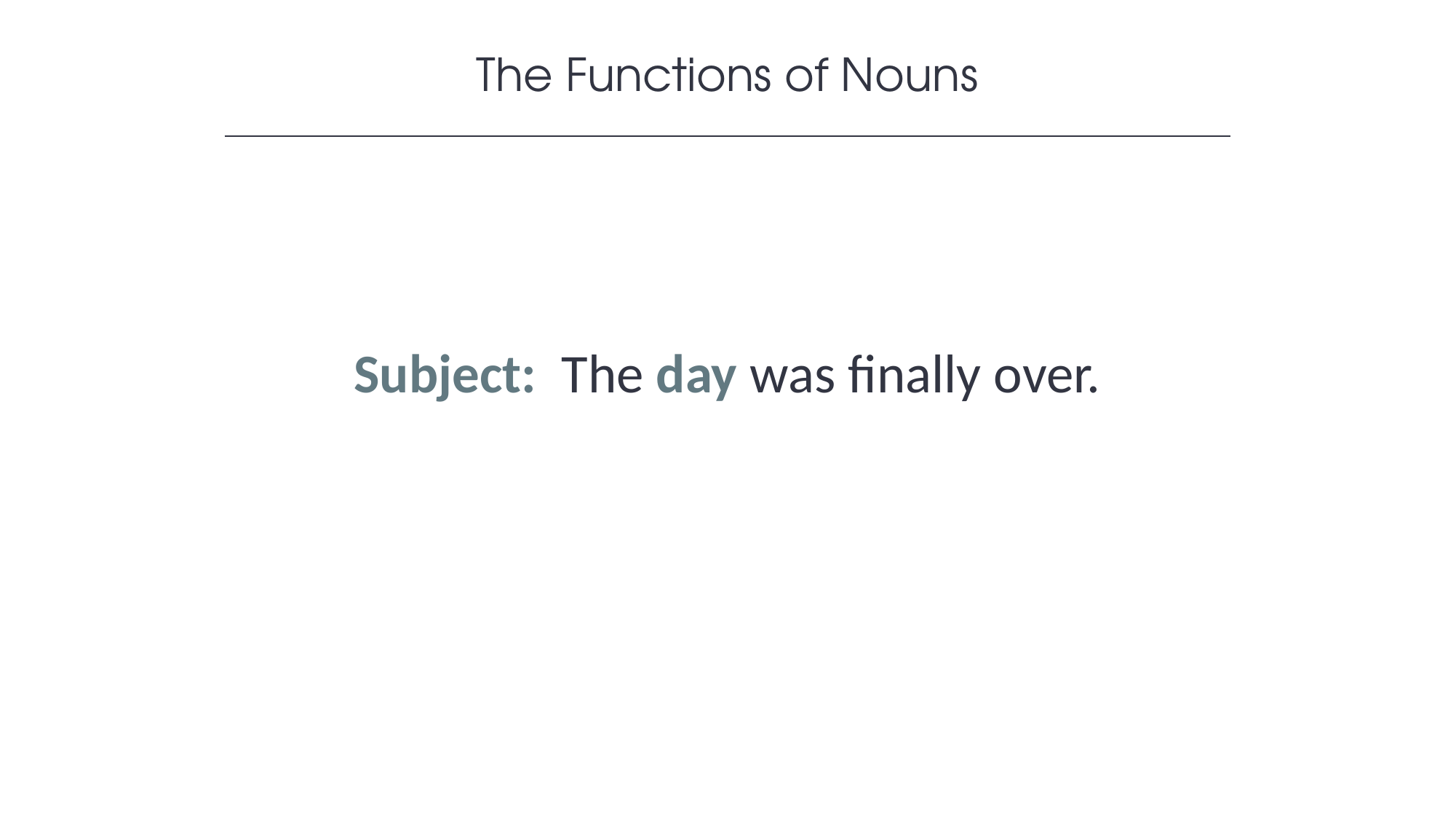

The Functions of Nouns
Subject:  The day was finally over.